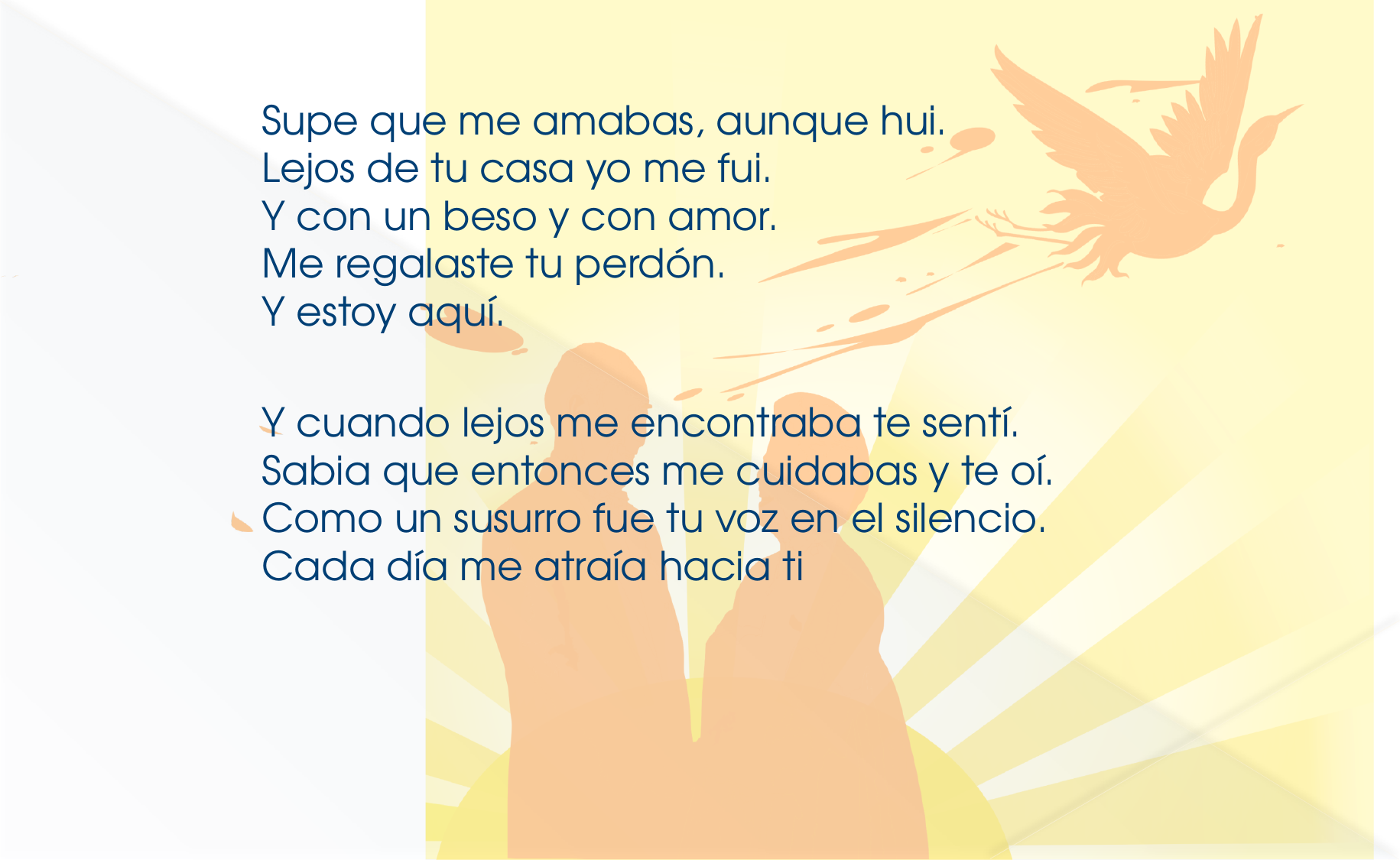

Supe que me amabas, aunque hui.
Lejos de tu casa yo me fui.
Y con un beso y con amor.
Me regalaste tu perdón.
Y estoy aquí.

Y cuando lejos me encontraba te sentí.
Sabia que entonces me cuidabas y te oí.
Como un susurro fue tu voz en el silencio.
Cada día me atraía hacia ti